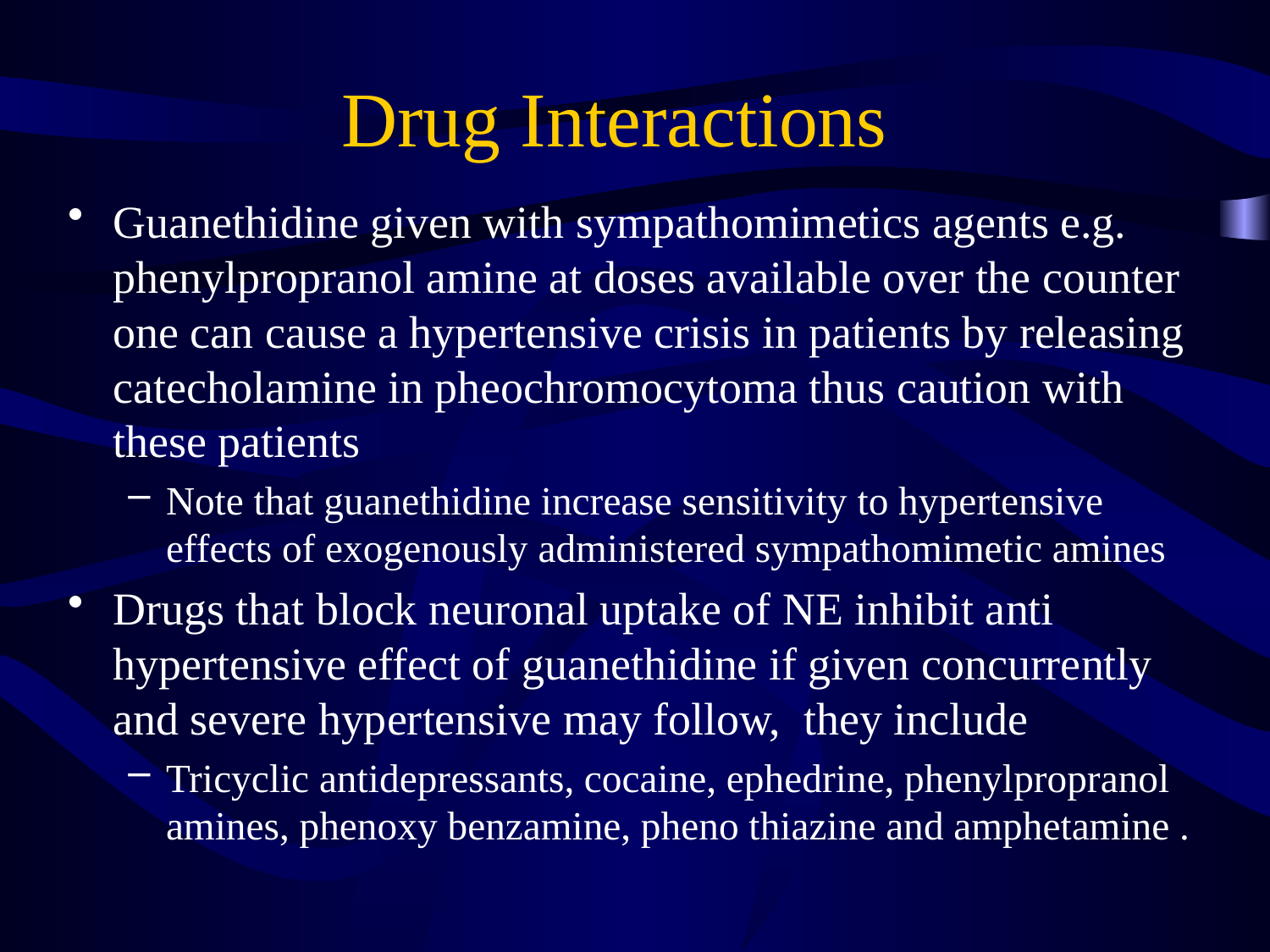

# Drug Interactions
Guanethidine given with sympathomimetics agents e.g. phenylpropranol amine at doses available over the counter one can cause a hypertensive crisis in patients by releasing catecholamine in pheochromocytoma thus caution with these patients
Note that guanethidine increase sensitivity to hypertensive effects of exogenously administered sympathomimetic amines
Drugs that block neuronal uptake of NE inhibit anti hypertensive effect of guanethidine if given concurrently and severe hypertensive may follow,  they include
Tricyclic antidepressants, cocaine, ephedrine, phenylpropranol amines, phenoxy benzamine, pheno thiazine and amphetamine .